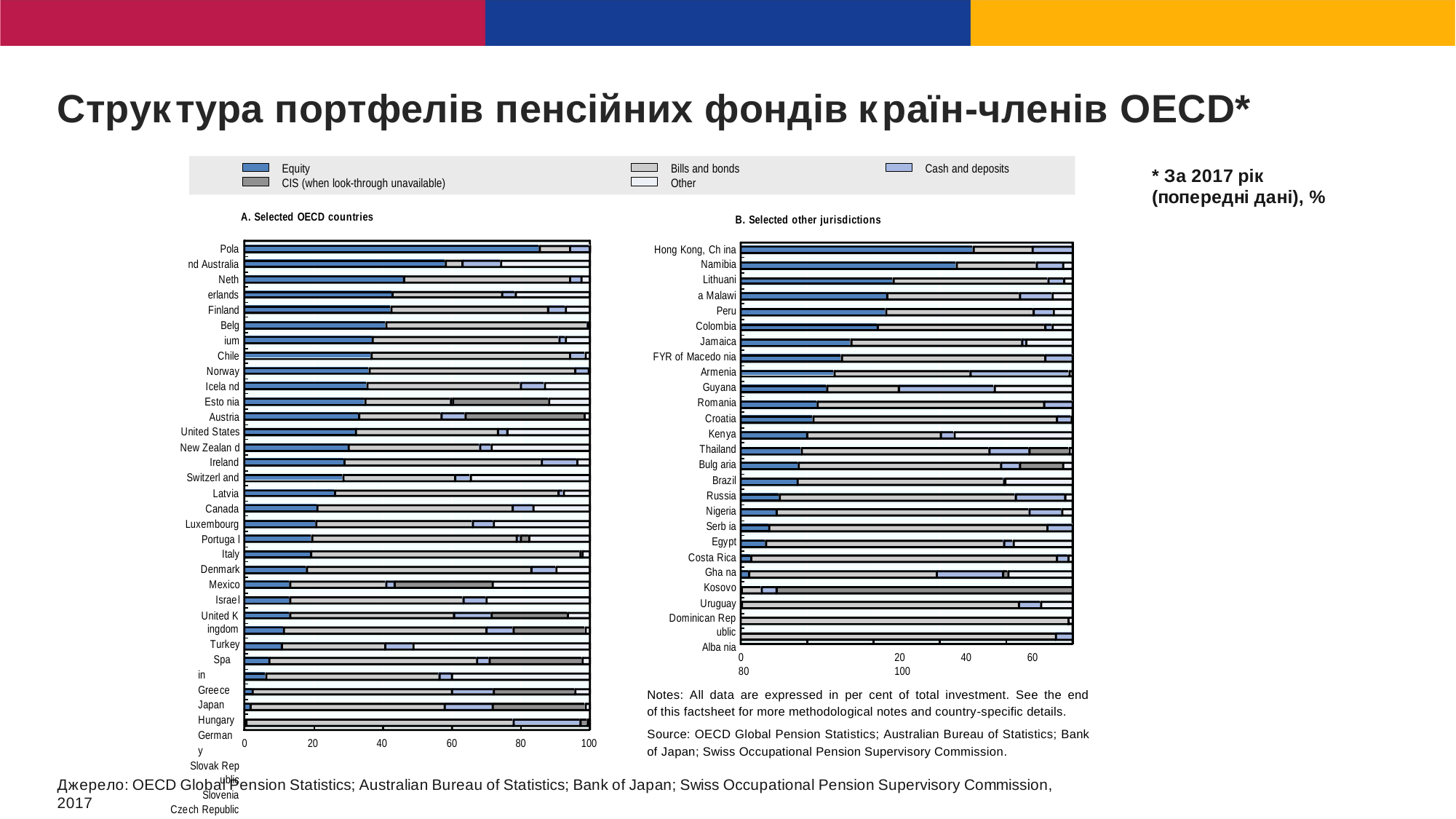

# Структура портфелів пенсійних фондів країн-членів OECD*

Equity
CIS (when look-through unavailable)
Bills and bonds Other
Cash and deposits

* За 2017 рік  (попередні дані), %

A. Selected OECD countries
B. Selected other jurisdictions

Pola nd Australia Neth erlands
Finland Belg ium Chile Norway Icela nd Esto nia Austria
United States
New Zealan d
Ireland
Switzerl and
Latvia Canada Luxembourg
Portuga l
Italy
Denmark Mexico Israel
United K ingdom
Turkey
Spa in Greece Japan Hungary German y
Slovak Rep ublic
Slovenia Czech Republic

Hong Kong, Ch ina
Namibia
Lithuani a Malawi Peru Colombia Jamaica
FYR of Macedo nia
Armenia Guyana Romania Croatia Kenya Thailand Bulg aria Brazil Russia Nigeria Serb ia Egypt Costa Rica
Gha na
Kosovo Uruguay
Dominican Rep ublic
Alba nia

0	20	40	60	80	100
Notes:  All  data  are  expressed  in  per  cent  of  total  investment.  See  the  end  of this factsheet for more methodological notes and country-specific details.

Source: OECD Global Pension Statistics; Australian Bureau of Statistics; Bank of Japan; Swiss Occupational Pension Supervisory Commission.

0
20
40
60
80
100
Джерело: OECD Global Pension Statistics; Australian Bureau of Statistics; Bank of Japan; Swiss Occupational Pension Supervisory Commission, 2017